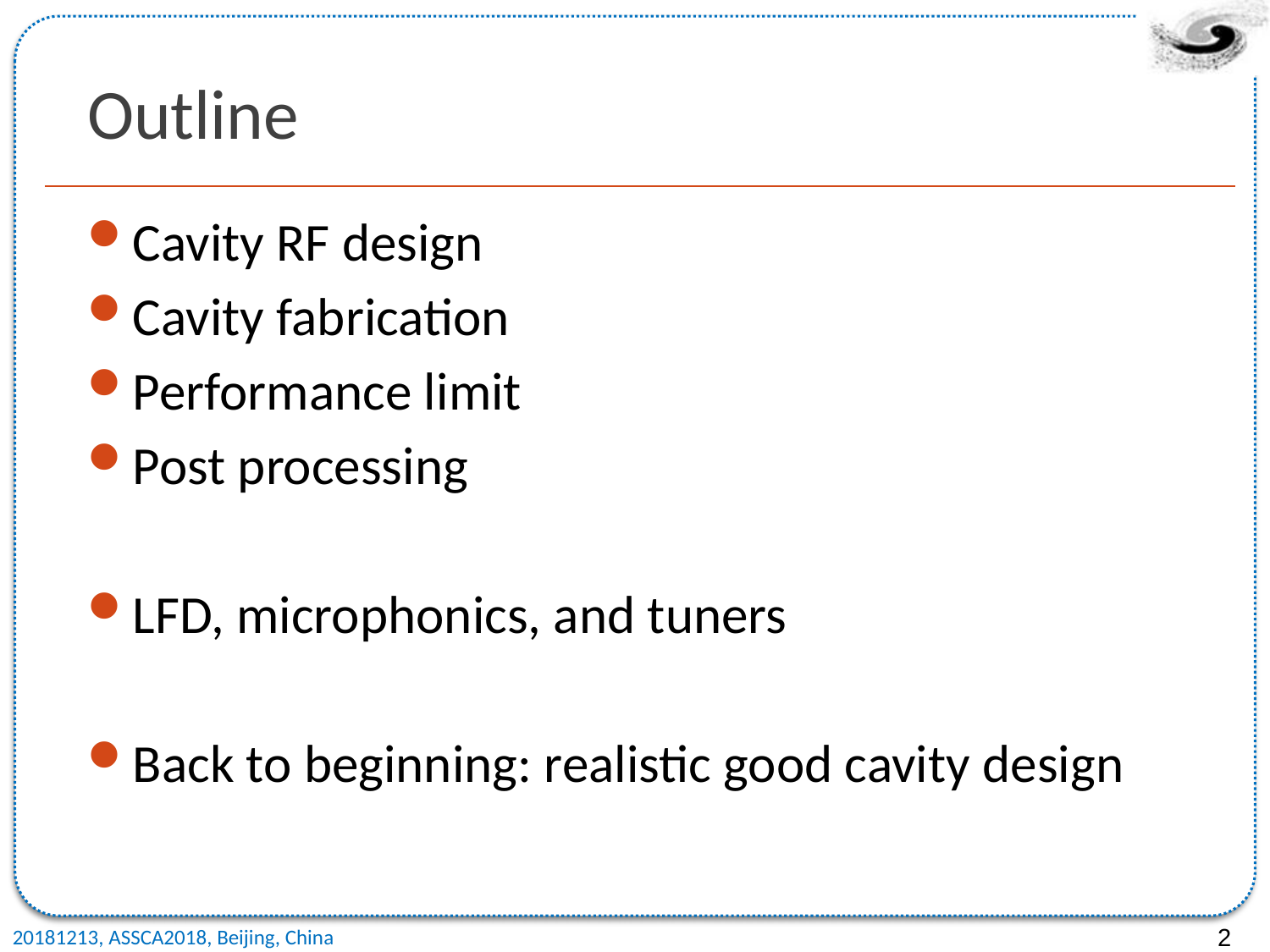

# Outline
Cavity RF design
Cavity fabrication
Performance limit
Post processing

LFD, microphonics, and tuners

Back to beginning: realistic good cavity design